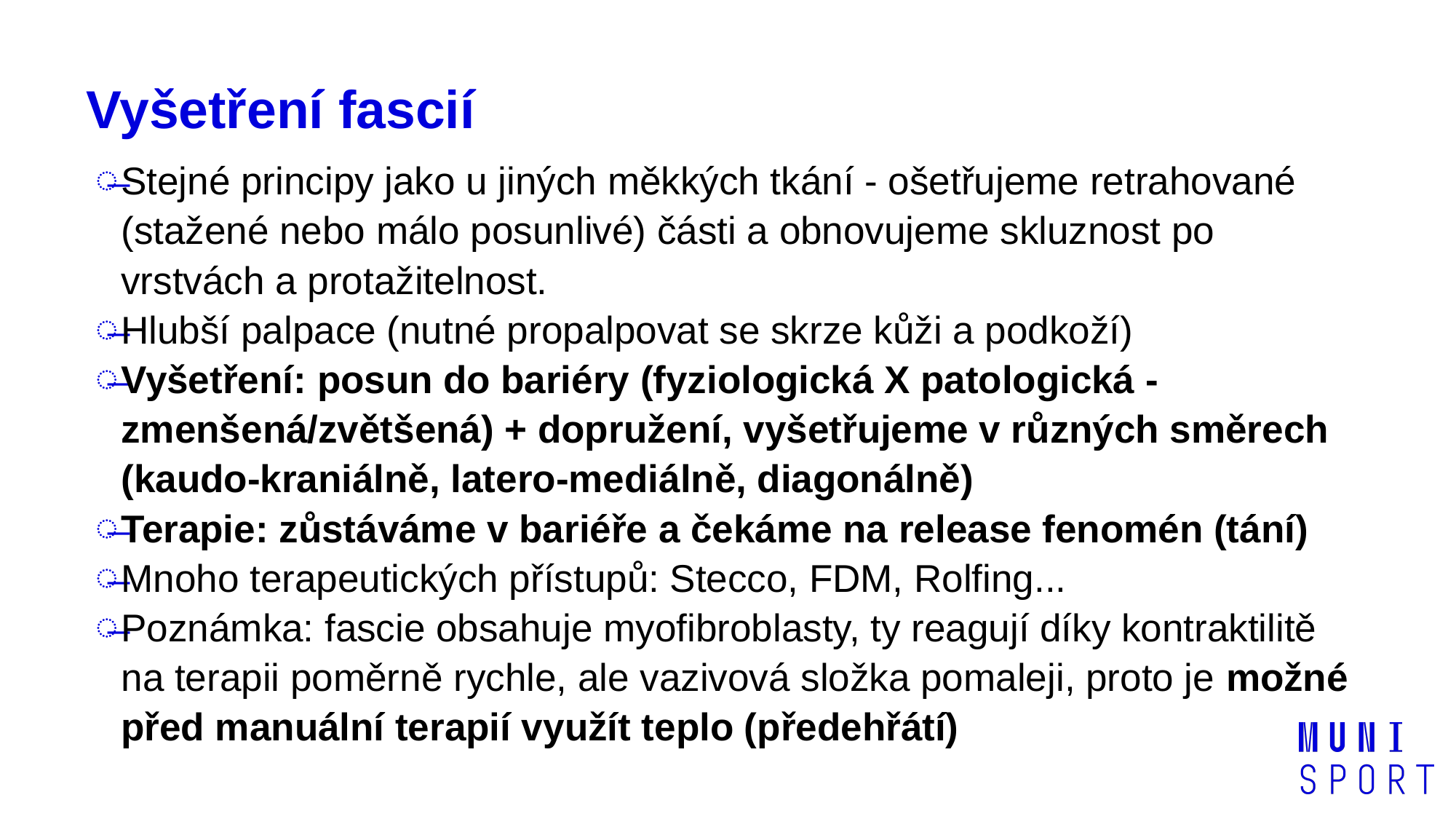

# Vyšetření fascií
Stejné principy jako u jiných měkkých tkání - ošetřujeme retrahované (stažené nebo málo posunlivé) části a obnovujeme skluznost po vrstvách a protažitelnost.
Hlubší palpace (nutné propalpovat se skrze kůži a podkoží)
Vyšetření: posun do bariéry (fyziologická X patologická - zmenšená/zvětšená) + dopružení, vyšetřujeme v různých směrech (kaudo-kraniálně, latero-mediálně, diagonálně)
Terapie: zůstáváme v bariéře a čekáme na release fenomén (tání)
Mnoho terapeutických přístupů: Stecco, FDM, Rolfing...
Poznámka: fascie obsahuje myofibroblasty, ty reagují díky kontraktilitě na terapii poměrně rychle, ale vazivová složka pomaleji, proto je možné před manuální terapií využít teplo (předehřátí)